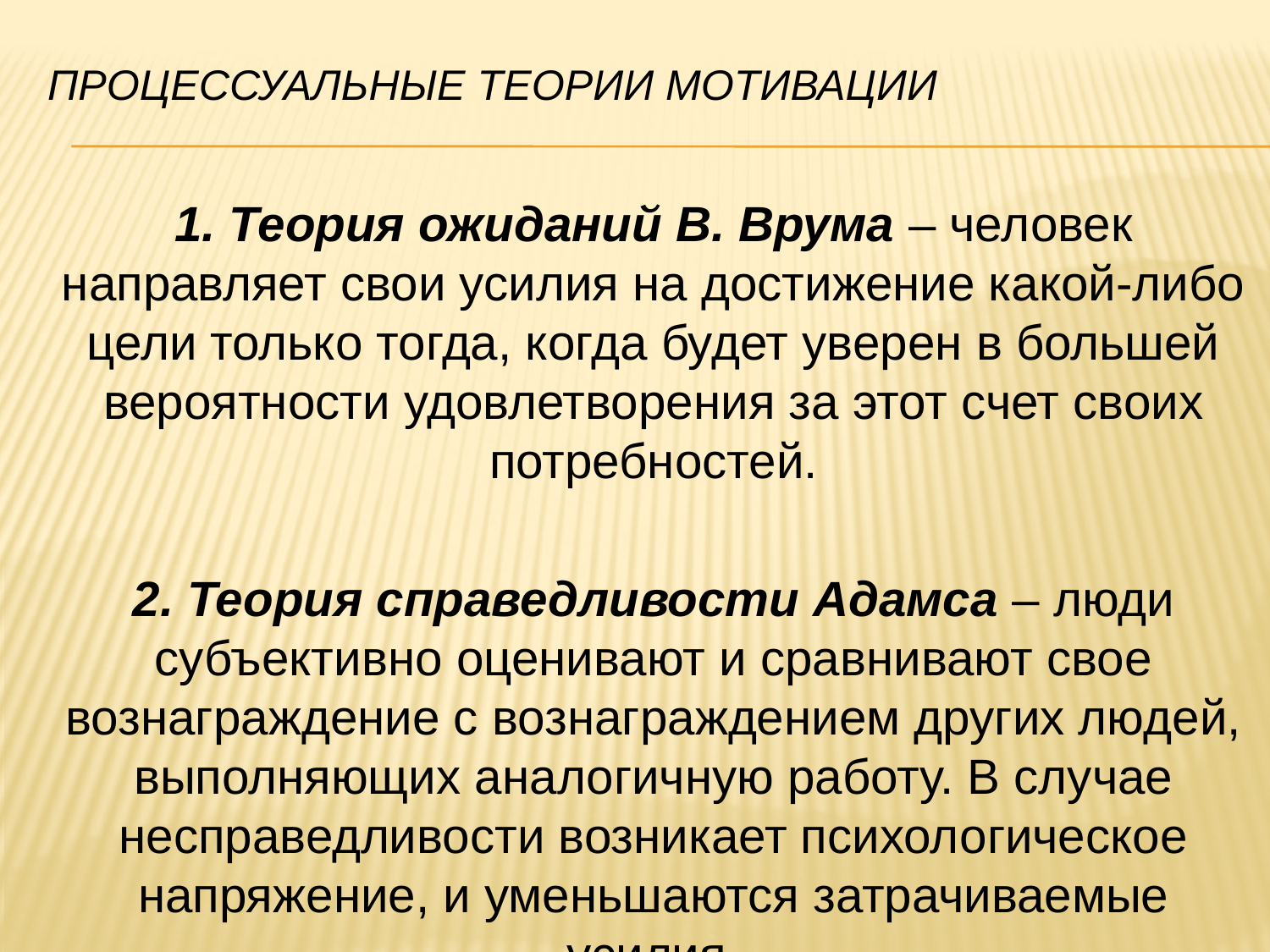

# процессуальные теории мотивации
1. Теория ожиданий В. Врума – человек направляет свои усилия на достижение какой-либо цели только тогда, когда будет уверен в большей вероятности удовлетворения за этот счет своих потребностей.

2. Теория справедливости Адамса – люди субъективно оценивают и сравнивают свое вознаграждение с вознаграждением других людей, выполняющих аналогичную работу. В случае несправедливости возникает психологическое напряжение, и уменьшаются затрачиваемые усилия.